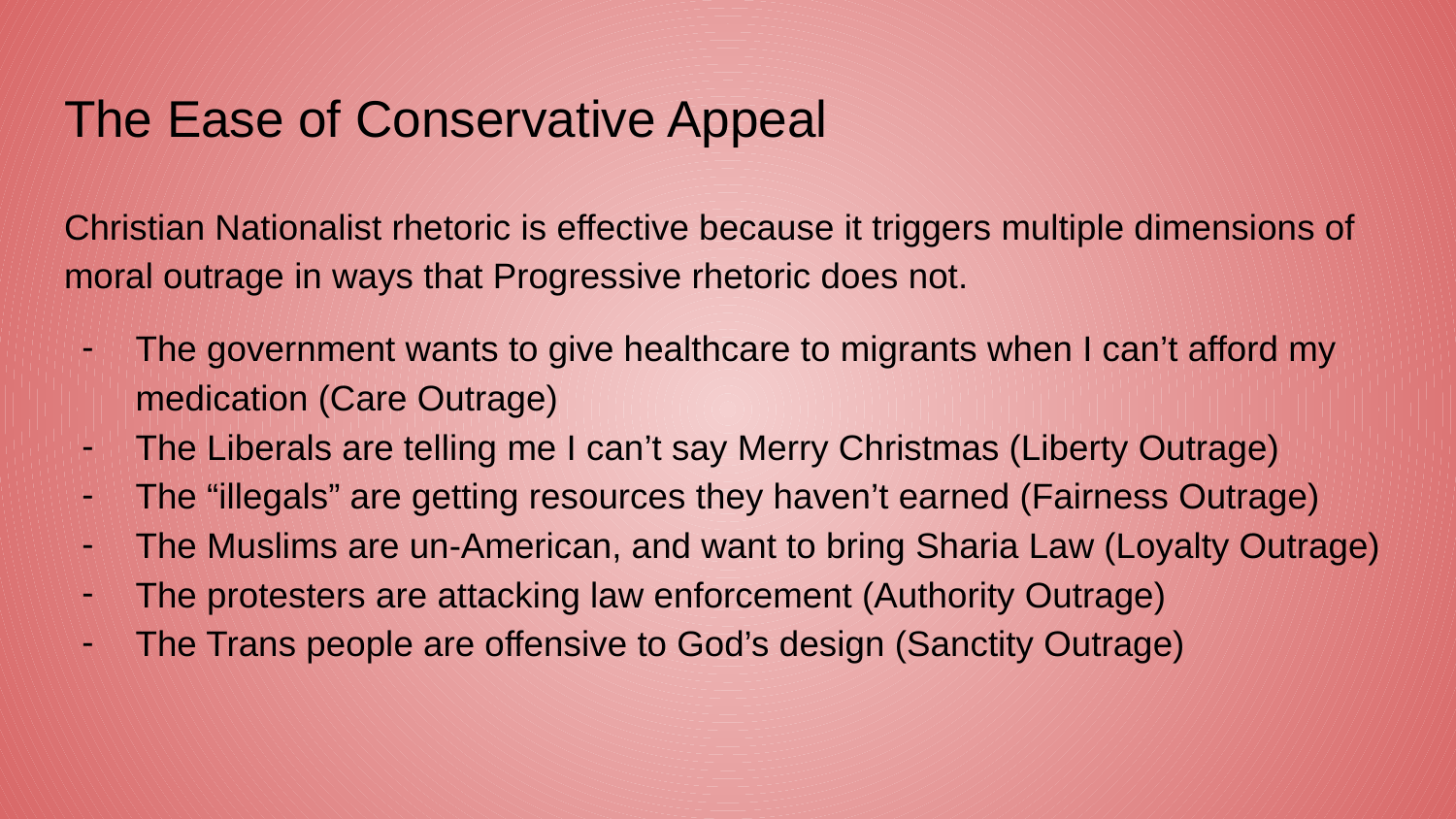

# The Ease of Conservative Appeal
Christian Nationalist rhetoric is effective because it triggers multiple dimensions of moral outrage in ways that Progressive rhetoric does not.
The government wants to give healthcare to migrants when I can’t afford my medication (Care Outrage)
The Liberals are telling me I can’t say Merry Christmas (Liberty Outrage)
The “illegals” are getting resources they haven’t earned (Fairness Outrage)
The Muslims are un-American, and want to bring Sharia Law (Loyalty Outrage)
The protesters are attacking law enforcement (Authority Outrage)
The Trans people are offensive to God’s design (Sanctity Outrage)